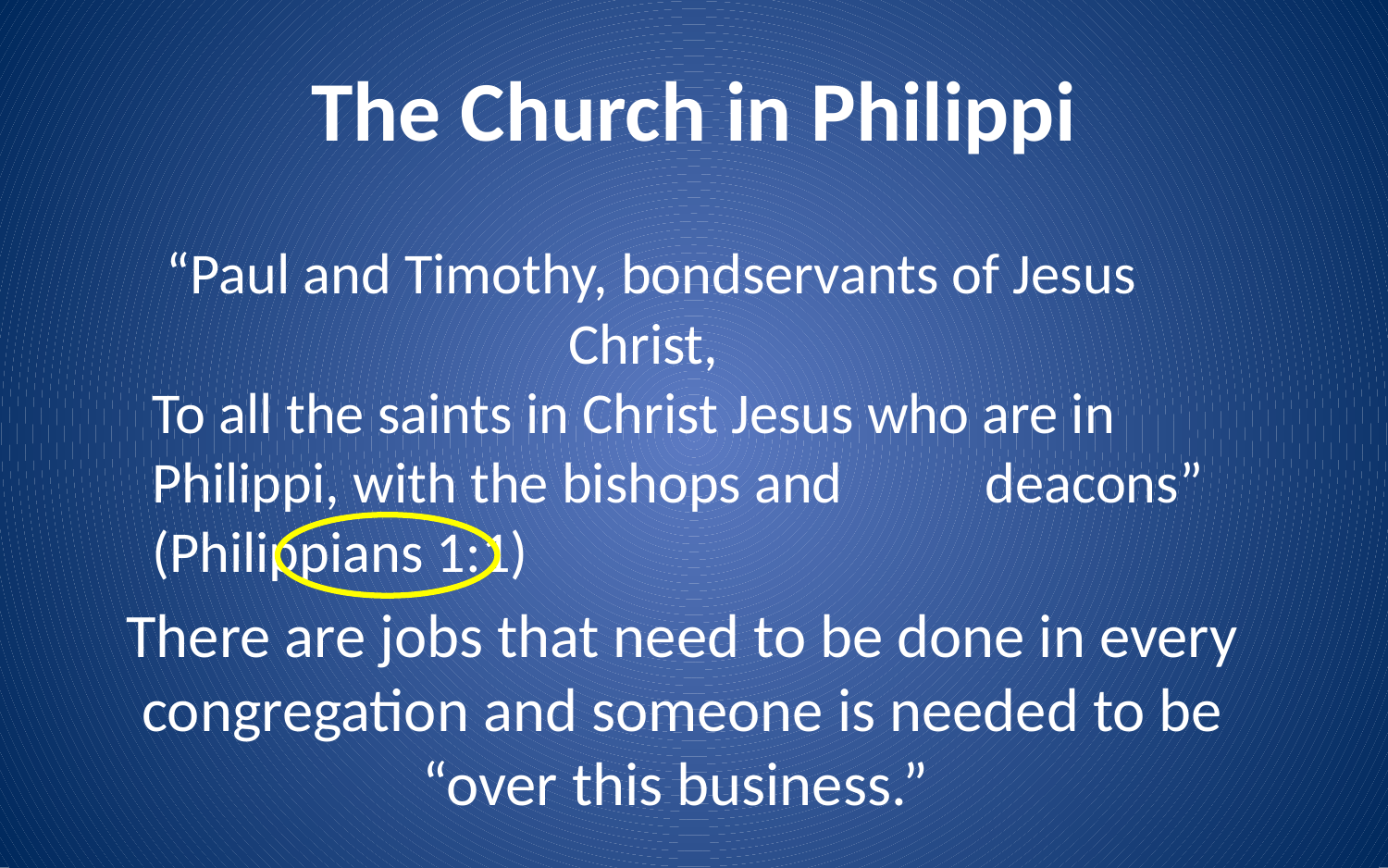

# The Church in Philippi
 “Paul and Timothy, bondservants of Jesus 				Christ,
To all the saints in Christ Jesus who are in 	Philippi, with the bishops and 	deacons” (Philippians 1:1)

There are jobs that need to be done in every congregation and someone is needed to be “over this business.”